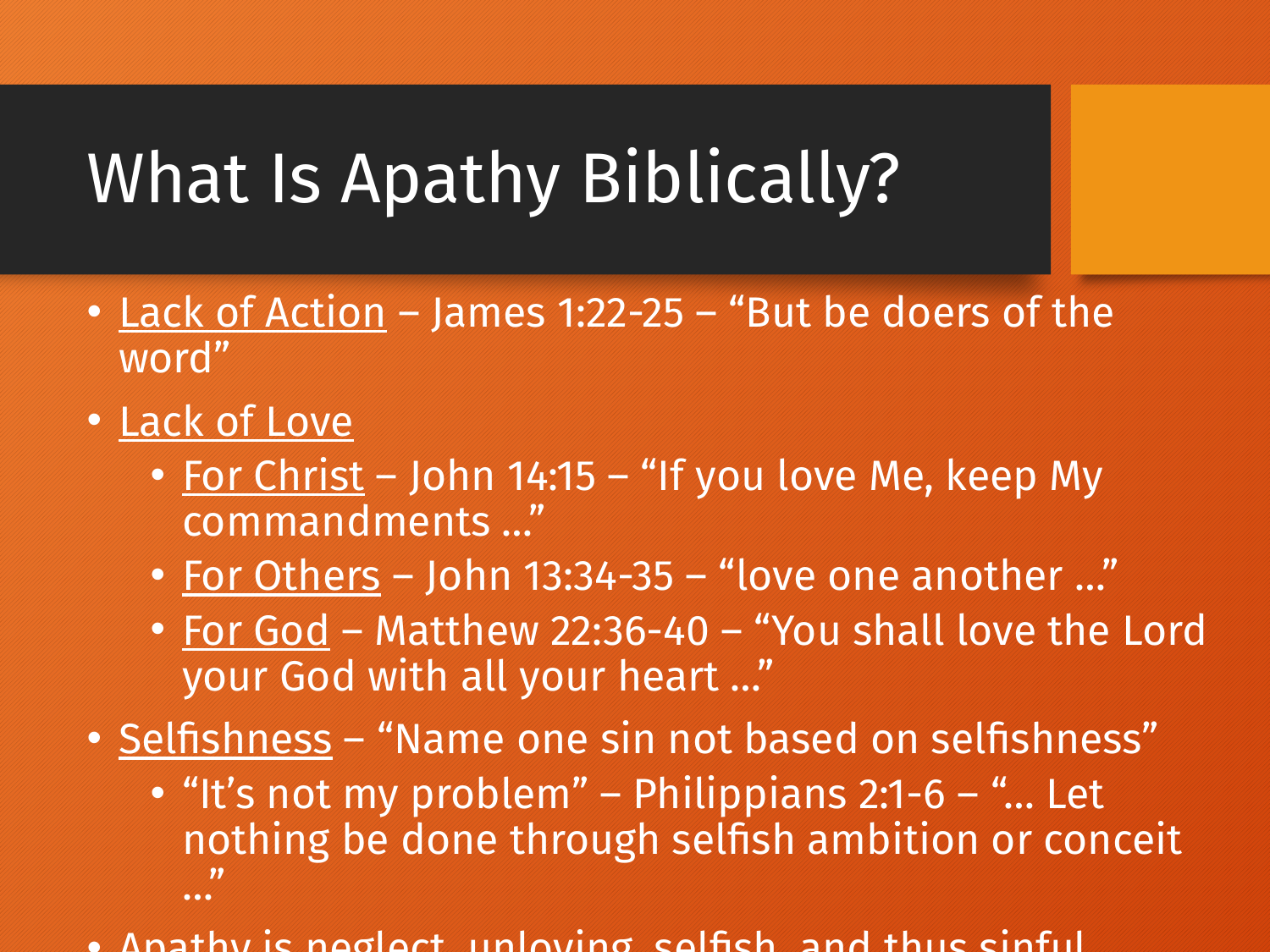

# What Is Apathy Biblically?
Lack of Action – James 1:22-25 – “But be doers of the word”
Lack of Love
For Christ – John 14:15 – “If you love Me, keep My commandments …”
For Others – John 13:34-35 – “love one another …”
For God – Matthew 22:36-40 – “You shall love the Lord your God with all your heart …”
Selfishness – “Name one sin not based on selfishness”
“It’s not my problem” – Philippians 2:1-6 – “… Let nothing be done through selfish ambition or conceit …”
Apathy is neglect, unloving, selfish, and thus sinful